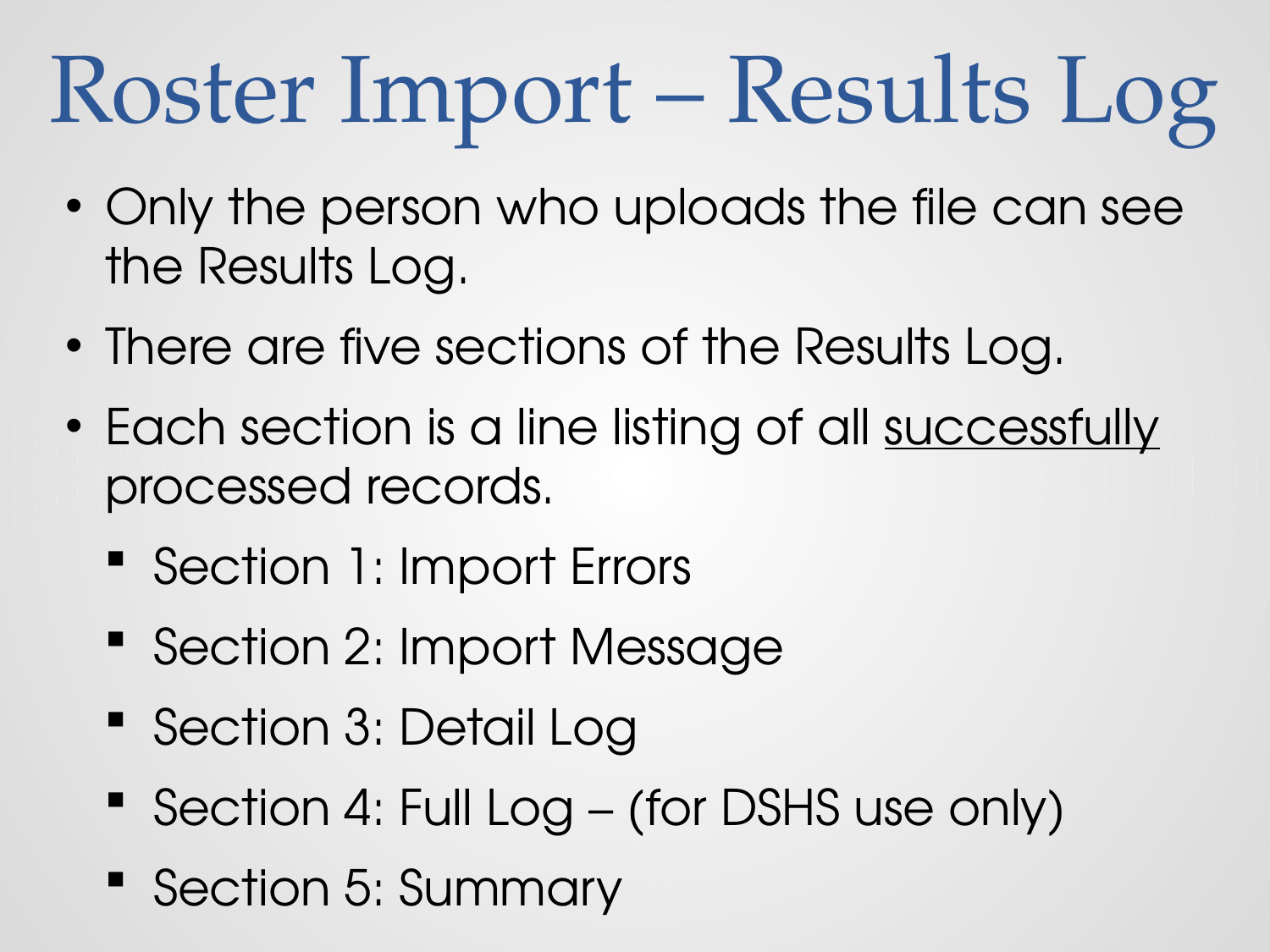

# Roster Import – Results Log
Only the person who uploads the file can see the Results Log.
There are five sections of the Results Log.
Each section is a line listing of all successfully processed records.
Section 1: Import Errors
Section 2: Import Message
Section 3: Detail Log
Section 4: Full Log – (for DSHS use only)
Section 5: Summary